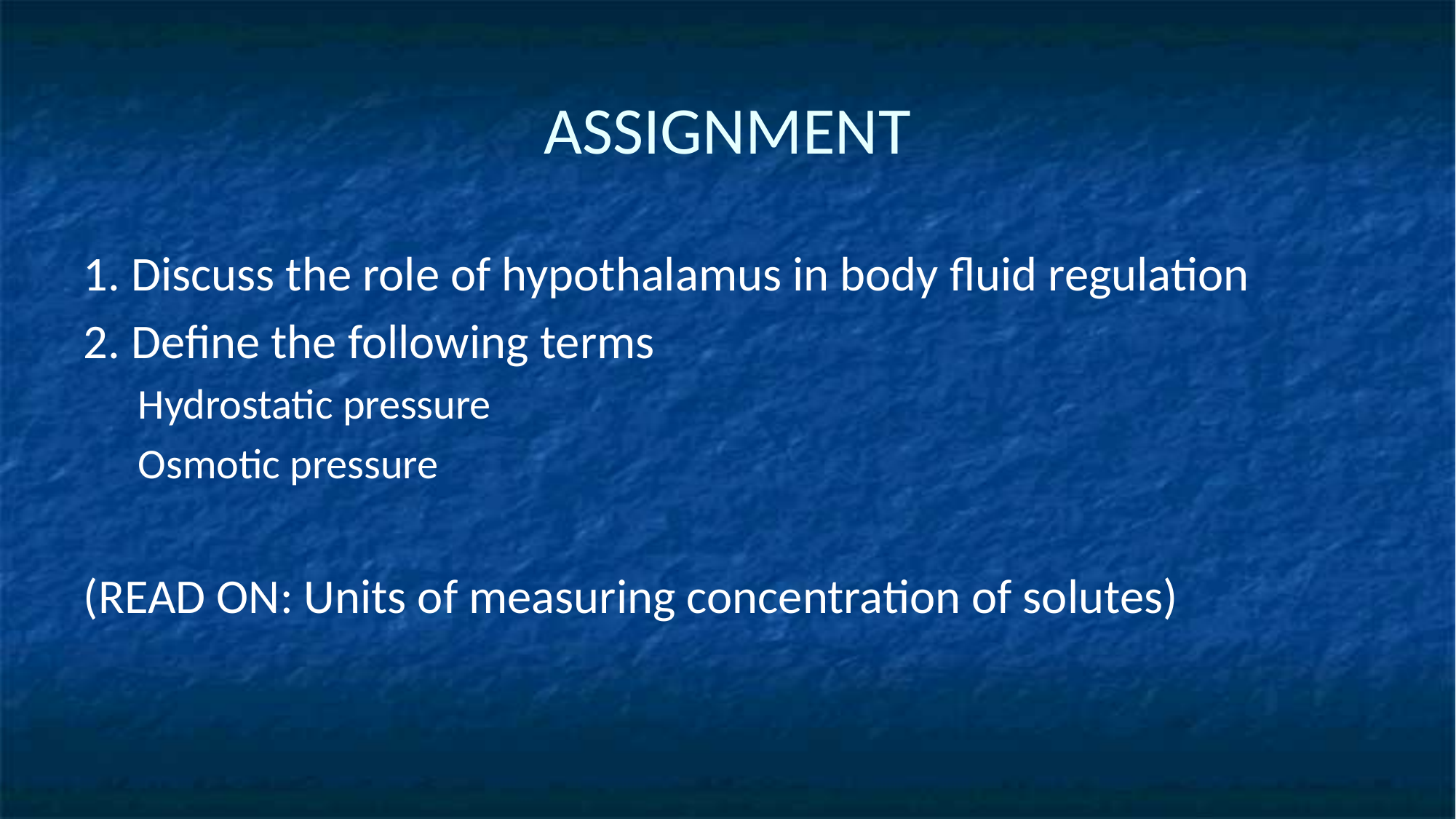

# ASSIGNMENT
1. Discuss the role of hypothalamus in body fluid regulation
2. Define the following terms
Hydrostatic pressure
Osmotic pressure

(READ ON: Units of measuring concentration of solutes)